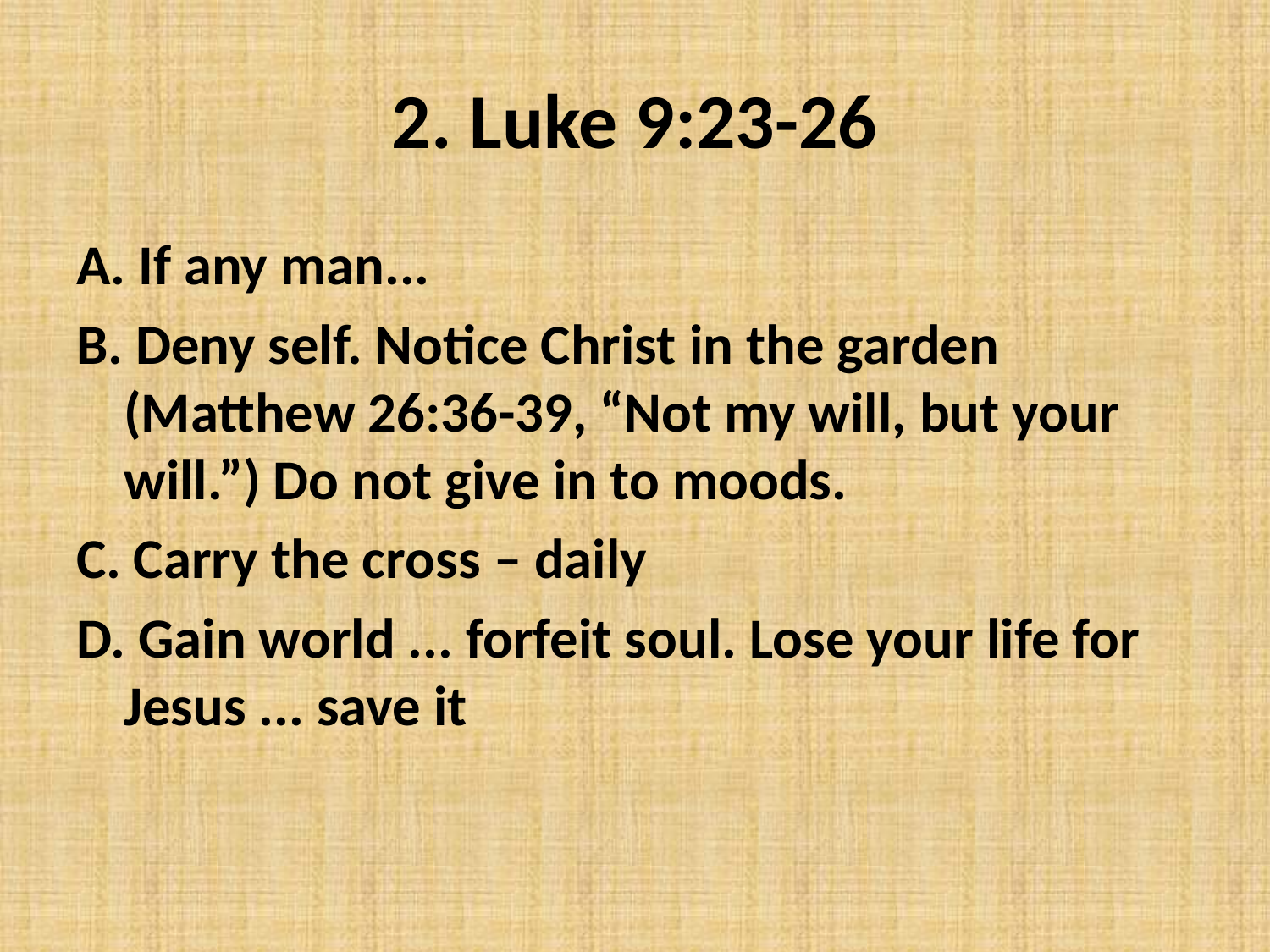

# 2. Luke 9:23-26
A. If any man...
B. Deny self. Notice Christ in the garden (Matthew 26:36-39, “Not my will, but your will.”) Do not give in to moods.
C. Carry the cross – daily
D. Gain world ... forfeit soul. Lose your life for Jesus ... save it